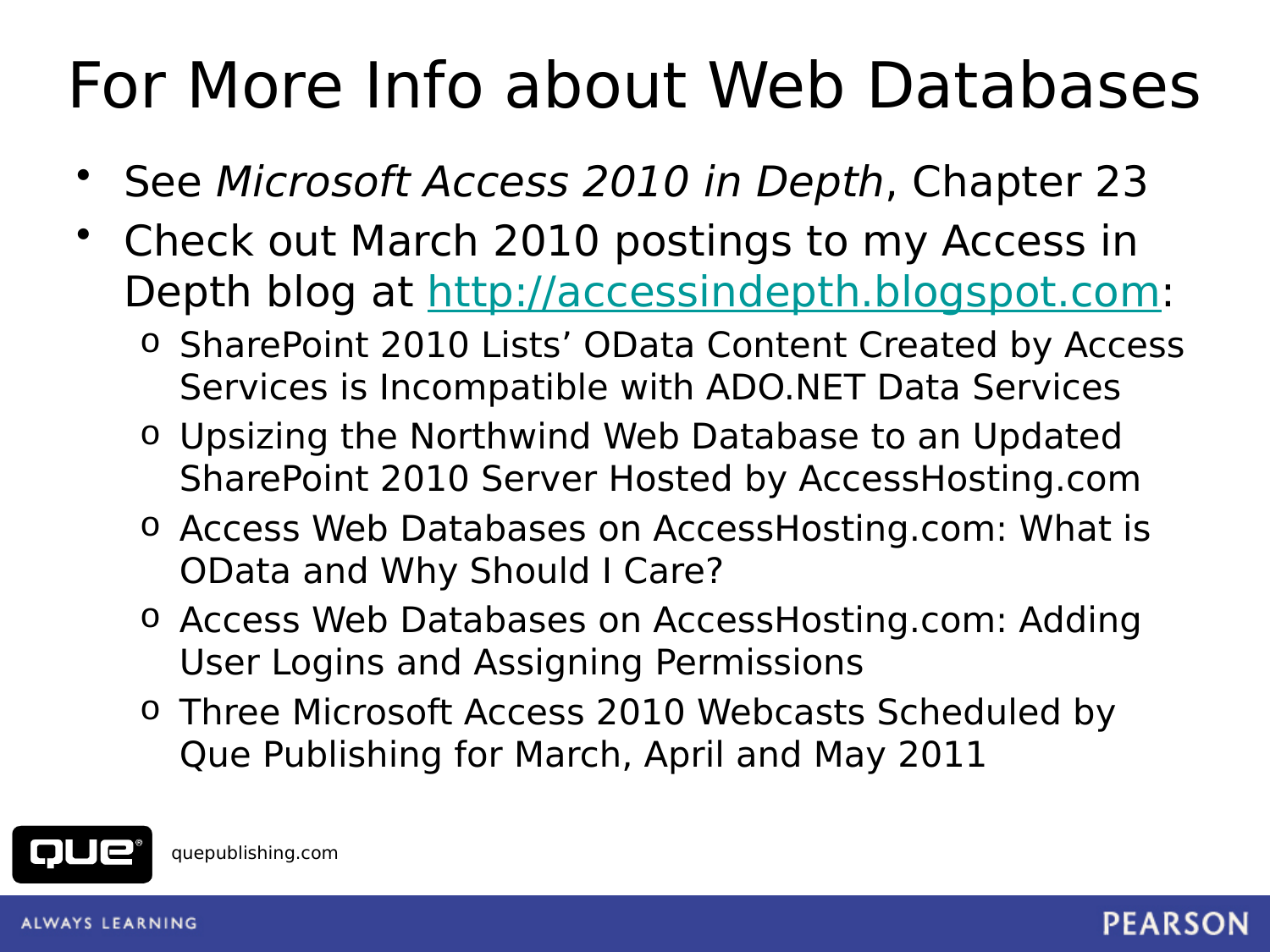

# For More Info about Web Databases
See Microsoft Access 2010 in Depth, Chapter 23
Check out March 2010 postings to my Access in Depth blog at http://accessindepth.blogspot.com:
SharePoint 2010 Lists’ OData Content Created by Access Services is Incompatible with ADO.NET Data Services
Upsizing the Northwind Web Database to an Updated SharePoint 2010 Server Hosted by AccessHosting.com
Access Web Databases on AccessHosting.com: What is OData and Why Should I Care?
Access Web Databases on AccessHosting.com: Adding User Logins and Assigning Permissions
Three Microsoft Access 2010 Webcasts Scheduled by Que Publishing for March, April and May 2011